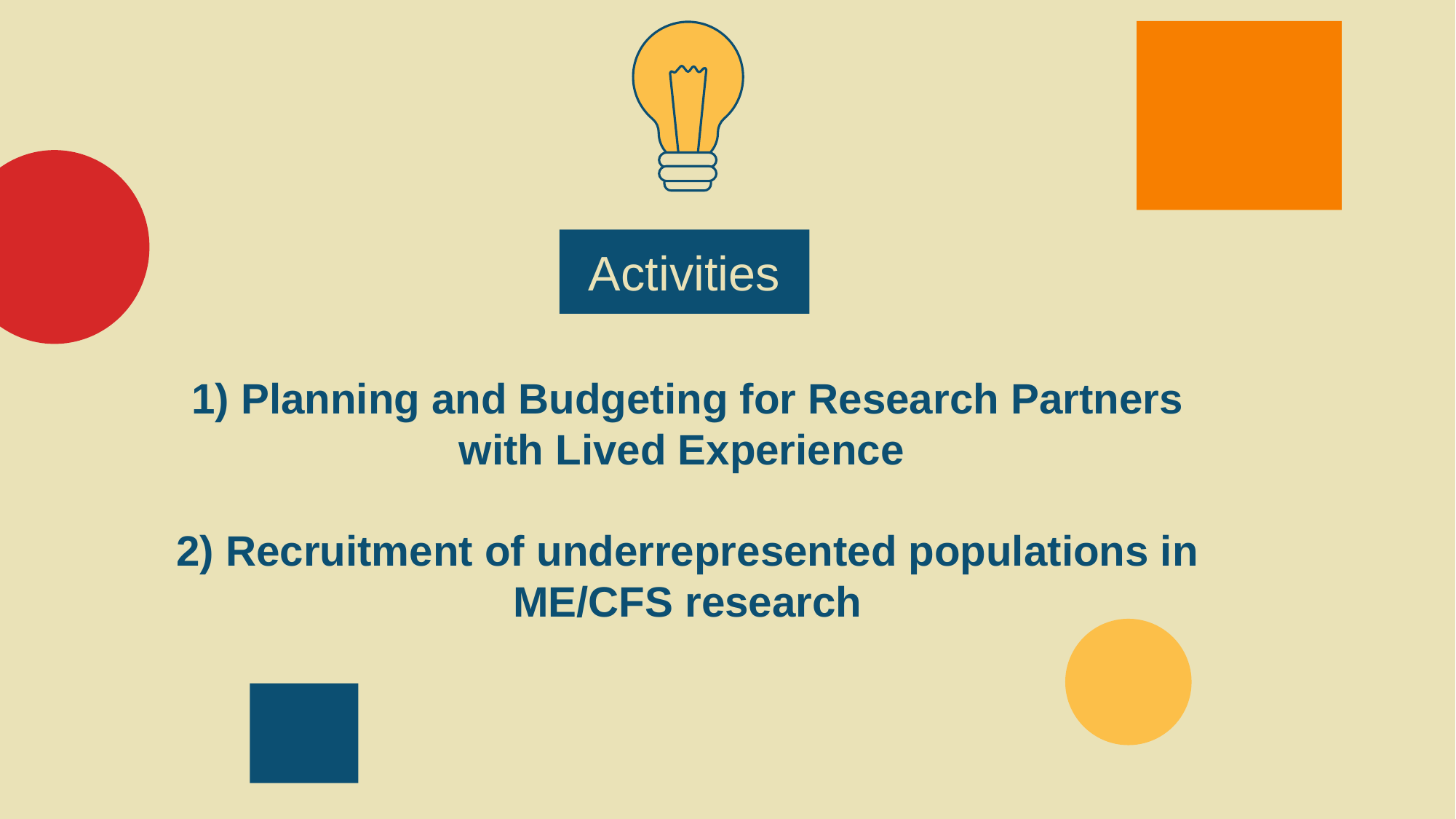

Activities
# 1) Planning and Budgeting for Research Partners with Lived Experience 2) Recruitment of underrepresented populations in ME/CFS research